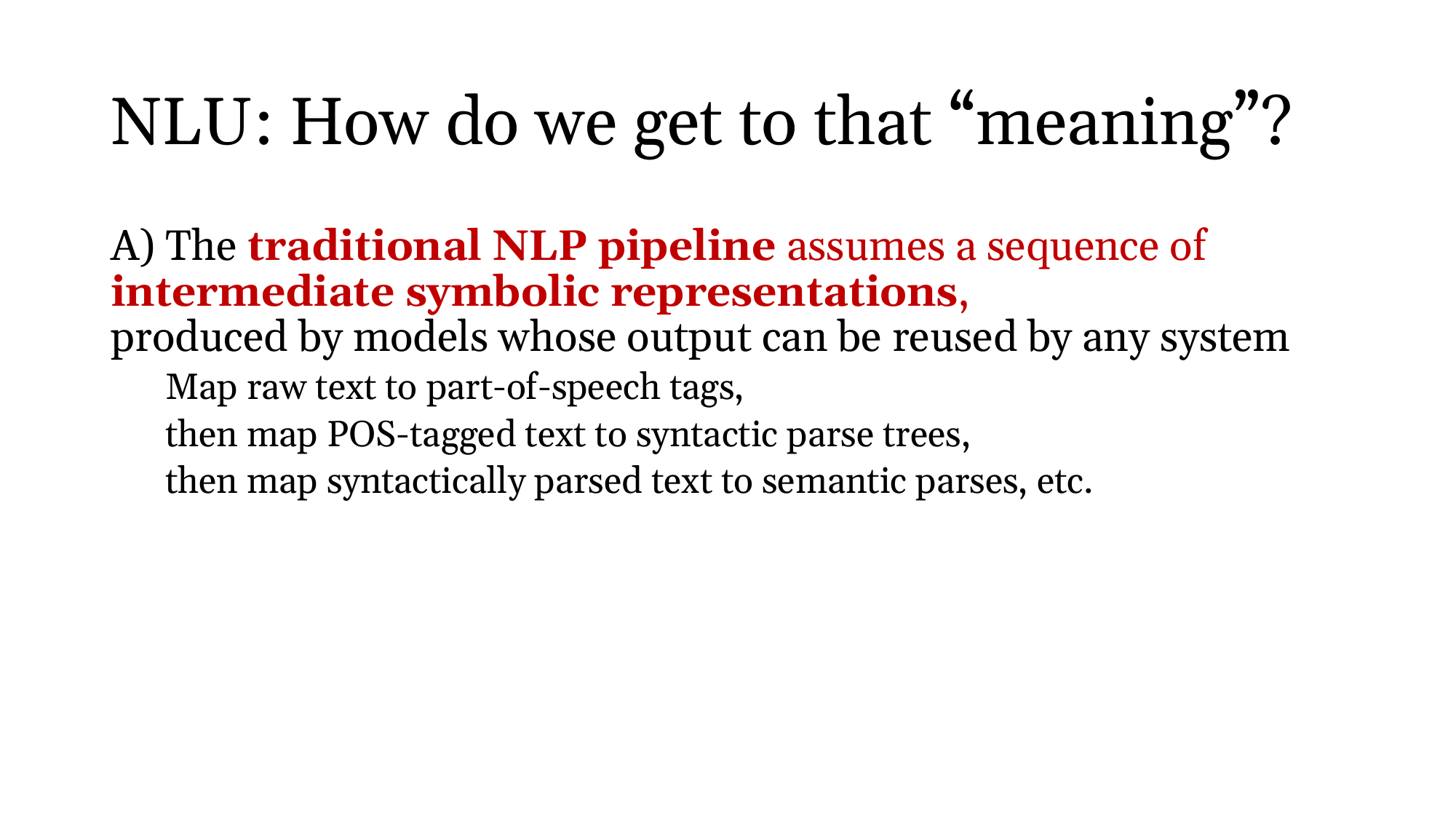

# NLU: How do we get to that “meaning”?
A) The traditional NLP pipeline assumes a sequence of intermediate symbolic representations,
produced by models whose output can be reused by any system
Map raw text to part-of-speech tags,
then map POS-tagged text to syntactic parse trees,
then map syntactically parsed text to semantic parses, etc.